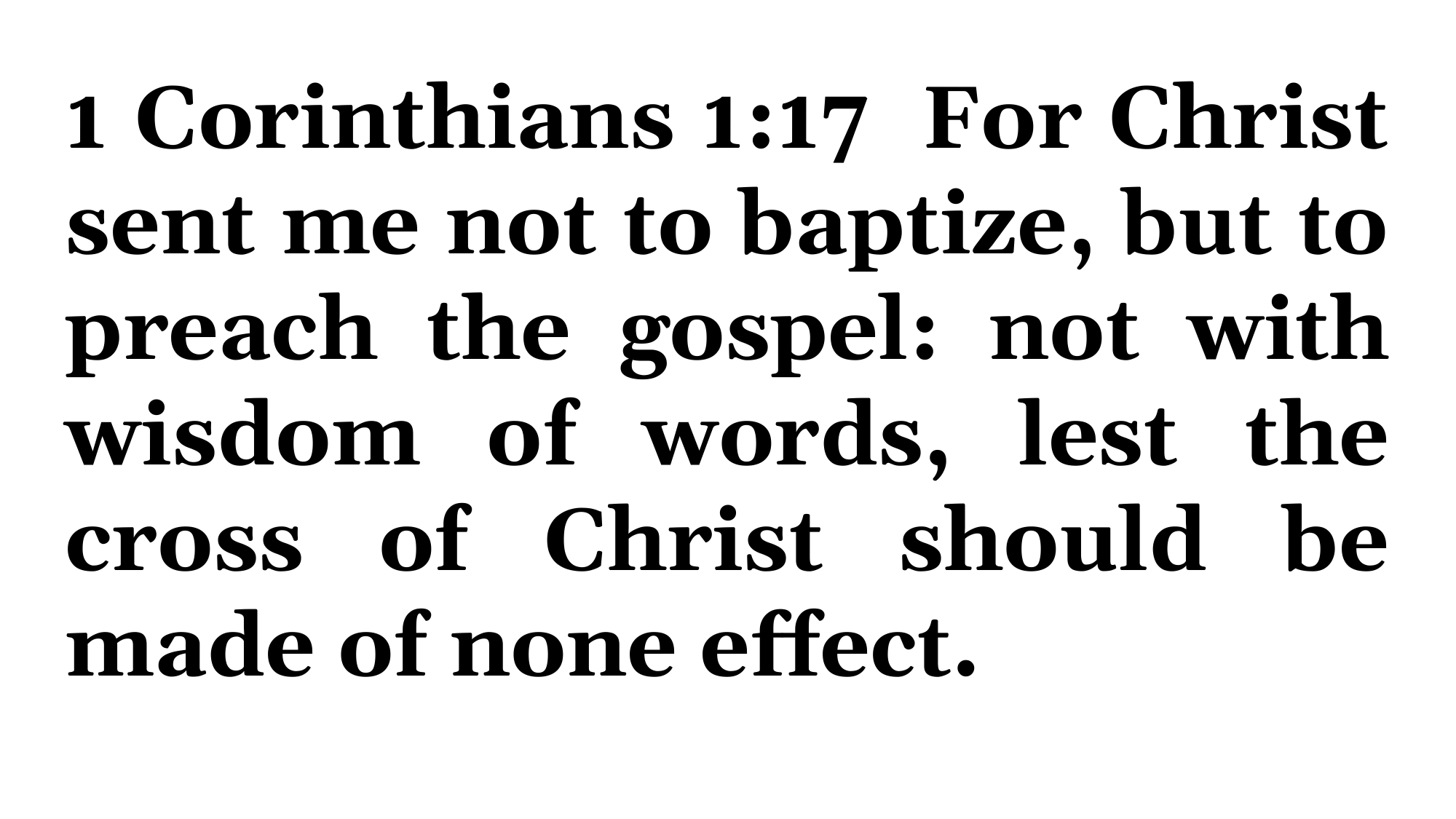

1 Corinthians 1:17  For Christ sent me not to baptize, but to preach the gospel: not with wisdom of words, lest the cross of Christ should be made of none effect.